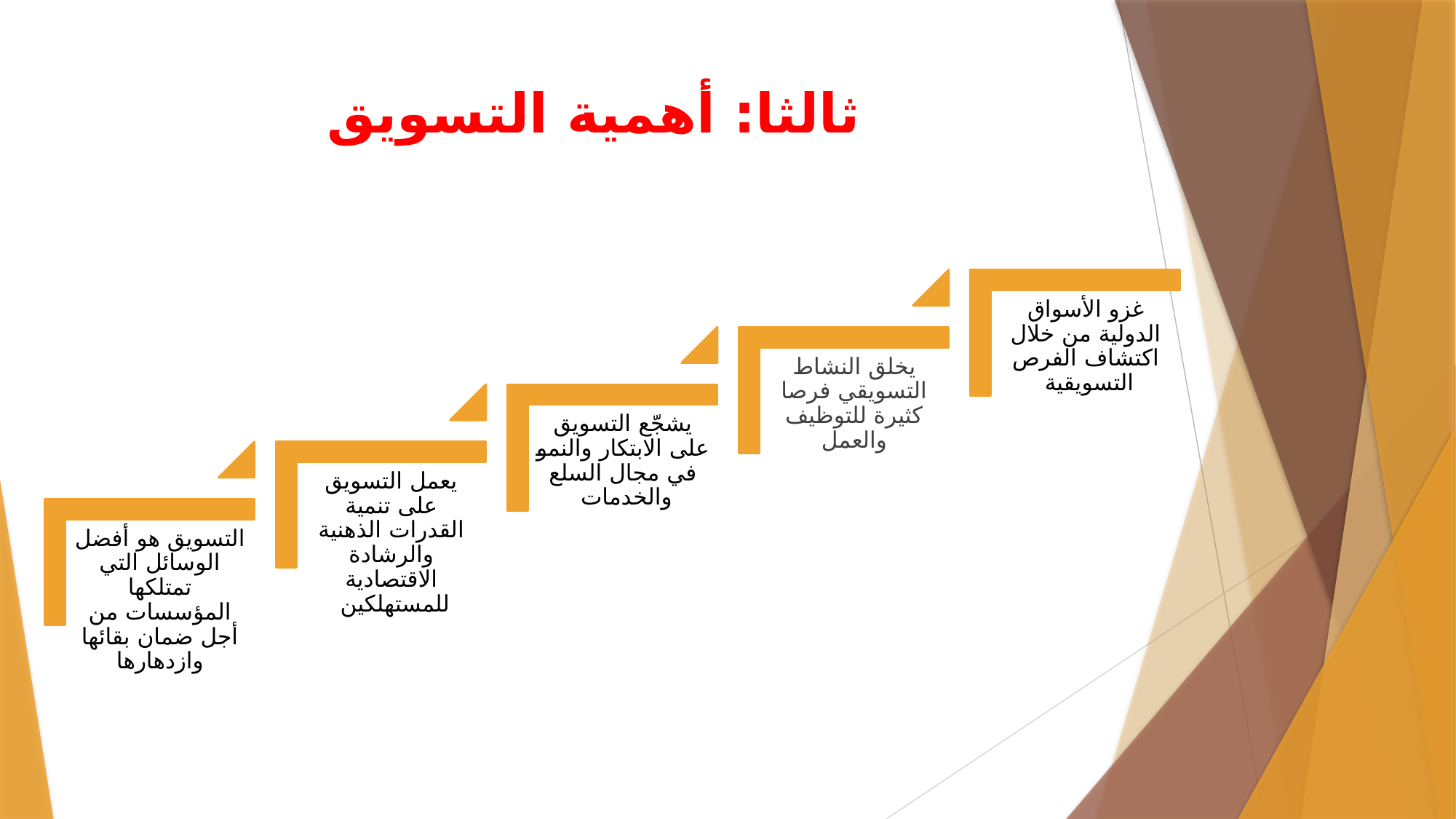

# ثالثا: أهمية التسويق

التسويق هو أفضل الوسائل التي تمتلكها المؤسسات من أجل ضمان بقائها وازدهارها
يعمل التسويق على تنمية القدرات الذهنية والرشادة الاقتصادية للمستهلكين
يشجّع التسويق على الابتكار والنمو في مجال السلع والخدمات
يخلق النشاط التسويقي فرصا كثيرة للتوظيف والعمل
غزو الأسواق الدولية من خلال اكتشاف الفرص التسويقية